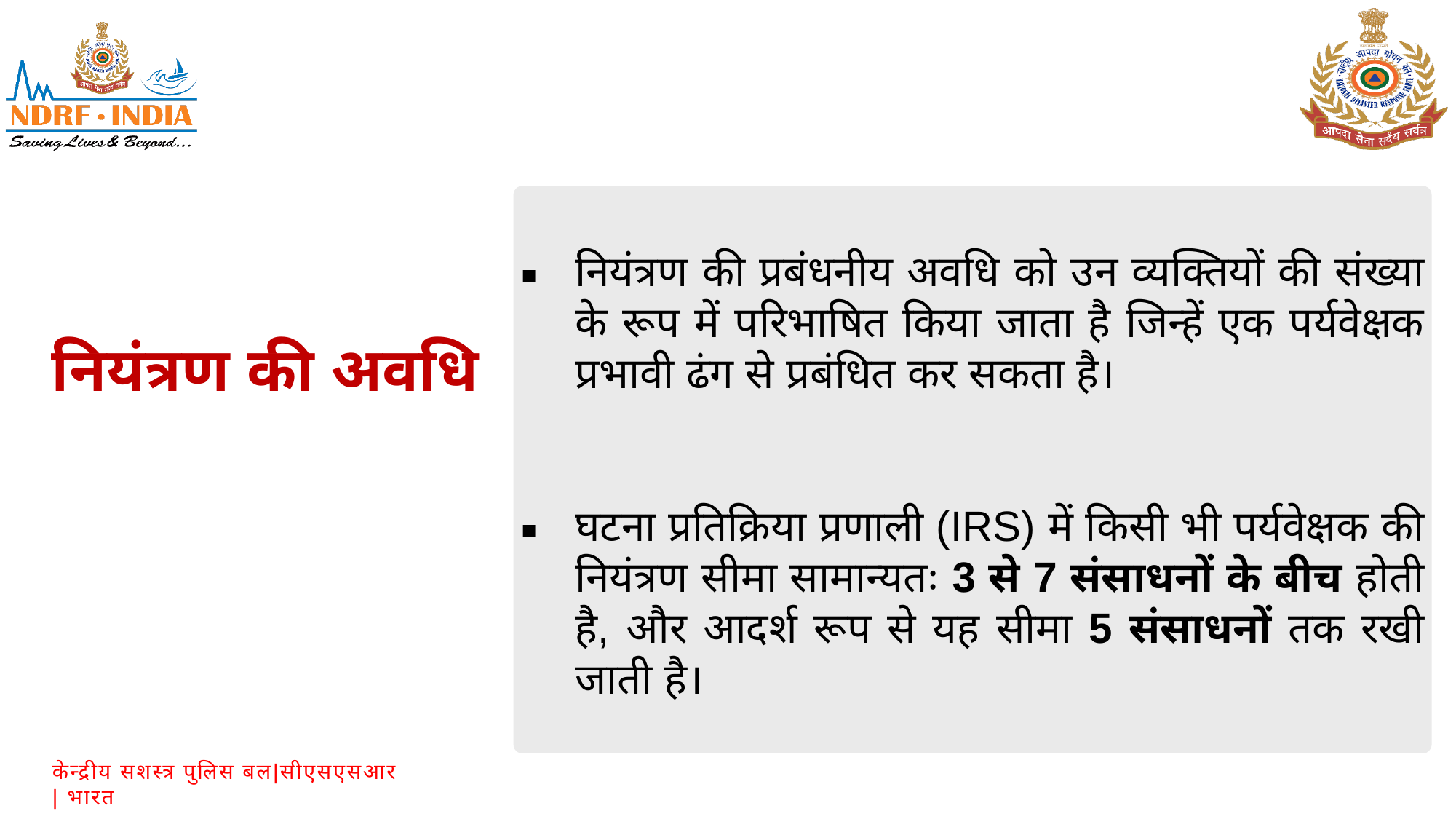

नियंत्रण की प्रबंधनीय अवधि को उन व्यक्तियों की संख्या के रूप में परिभाषित किया जाता है जिन्हें एक पर्यवेक्षक प्रभावी ढंग से प्रबंधित कर सकता है।

घटना प्रतिक्रिया प्रणाली (IRS) में किसी भी पर्यवेक्षक की नियंत्रण सीमा सामान्यतः 3 से 7 संसाधनों के बीच होती है, और आदर्श रूप से यह सीमा 5 संसाधनों तक रखी जाती है।
नियंत्रण की अवधि